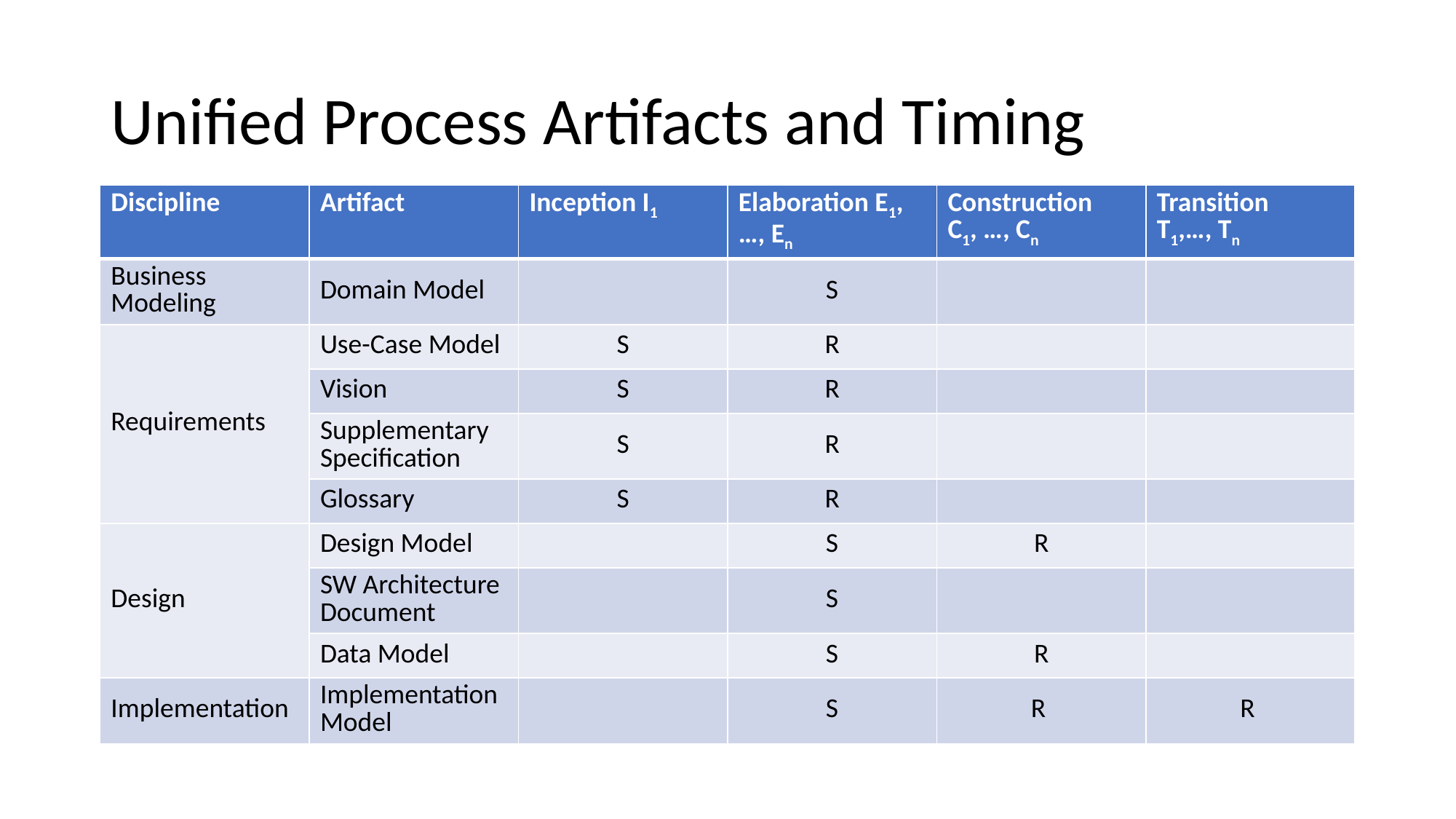

# Unified Process Artifacts and Timing
| Discipline | Artifact | Inception I1 | Elaboration E1,…, En | Construction C1, …, Cn | Transition T1,…, Tn |
| --- | --- | --- | --- | --- | --- |
| Business Modeling | Domain Model |  | S |  |  |
| Requirements | Use-Case Model | S | R |  |  |
|  | Vision | S | R |  |  |
|  | Supplementary Specification | S | R |  |  |
|  | Glossary | S | R |  |  |
| Design | Design Model |  | S | R |  |
|  | SW Architecture Document |  | S |  |  |
|  | Data Model |  | S | R |  |
| Implementation | Implementation Model |  | S | R | R |